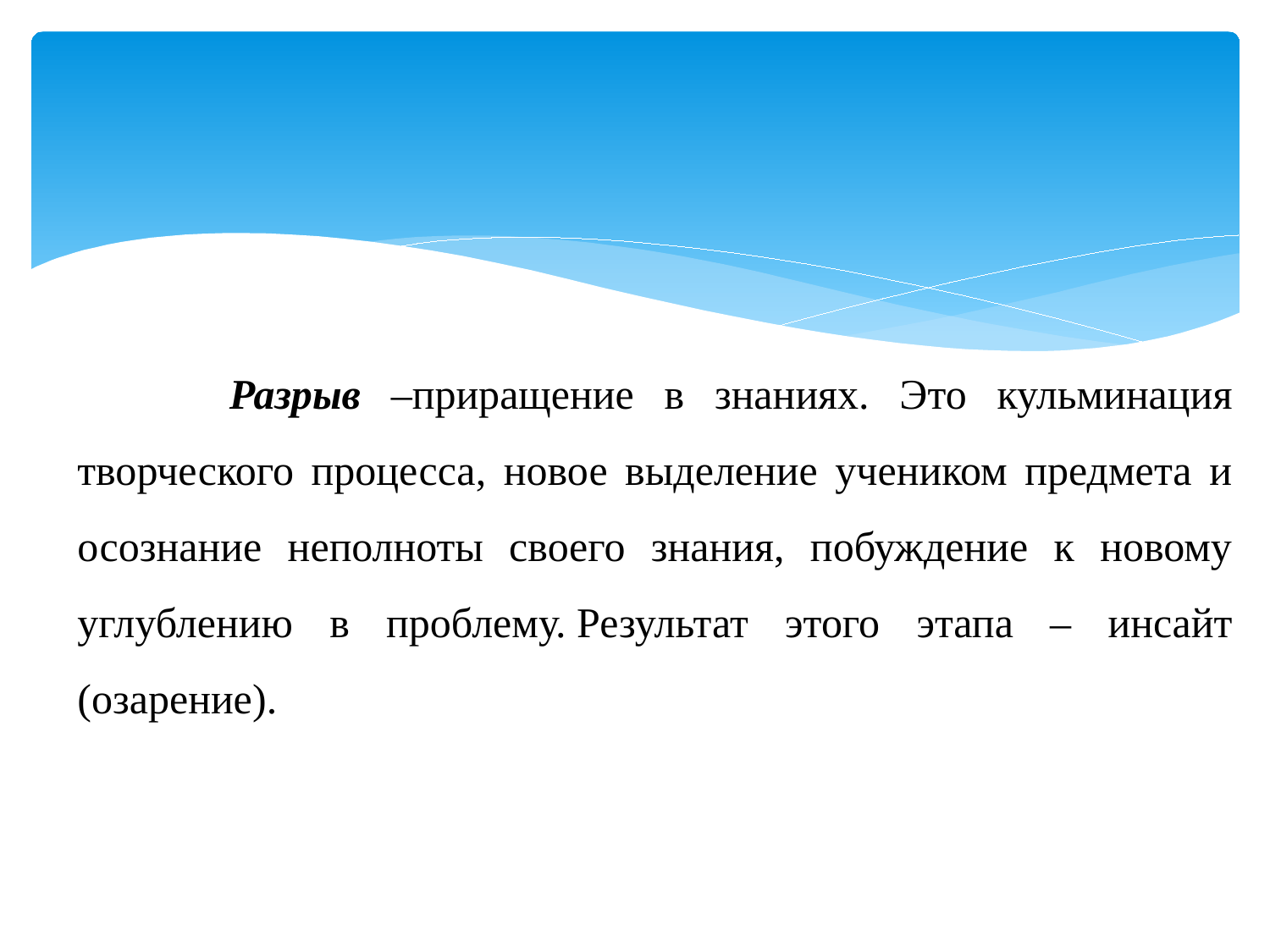

Разрыв –приращение в знаниях. Это кульминация творческого процесса, новое выделение учеником предмета и осознание неполноты своего знания, побуждение к новому углублению в проблему. Результат этого этапа – инсайт (озарение).